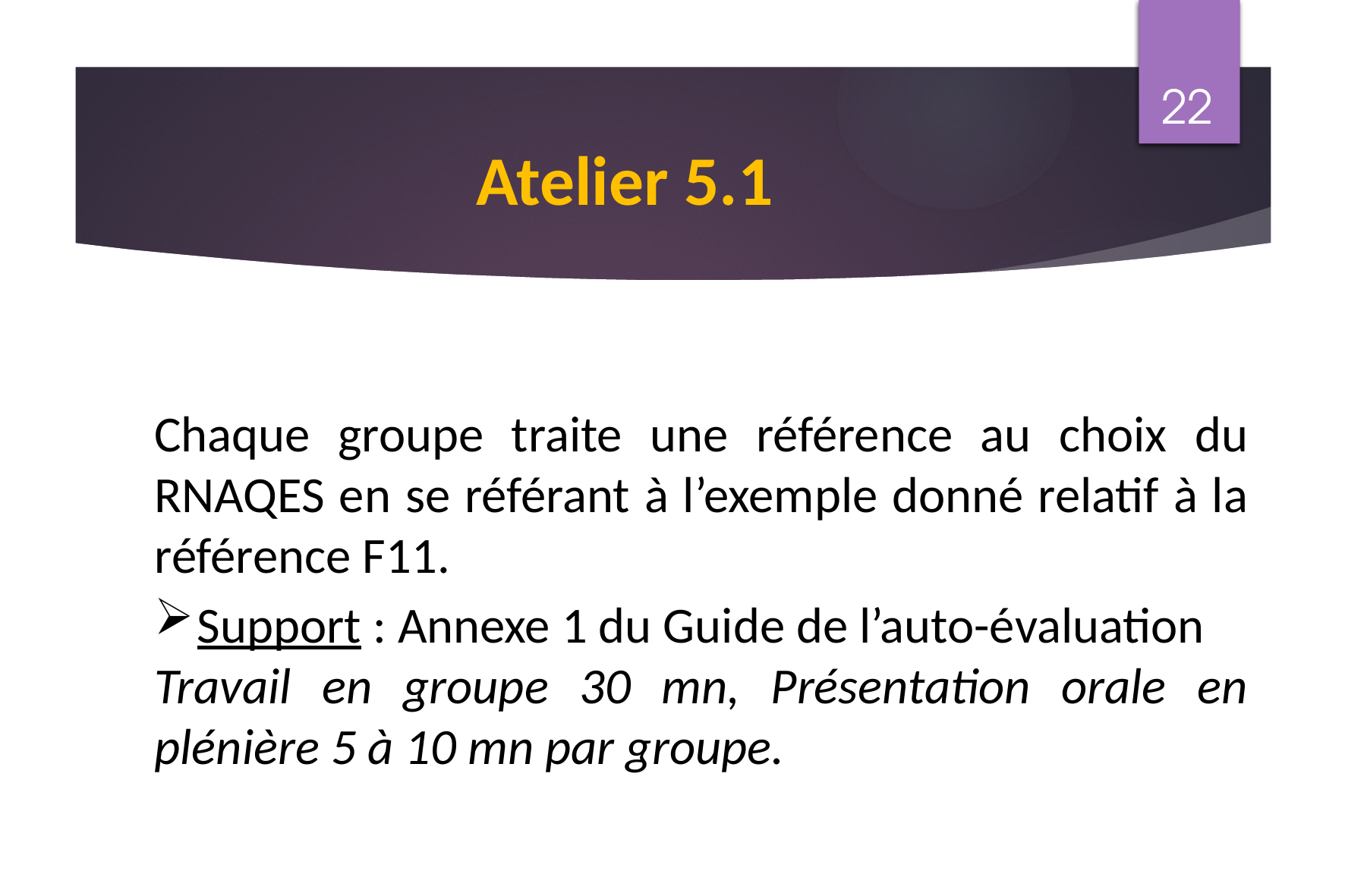

22
Atelier 5.1

Chaque groupe traite une référence au choix du RNAQES en se référant à l’exemple donné relatif à la référence F11.
Support : Annexe 1 du Guide de l’auto-évaluation
Travail en groupe 30 mn, Présentation orale en plénière 5 à 10 mn par groupe.